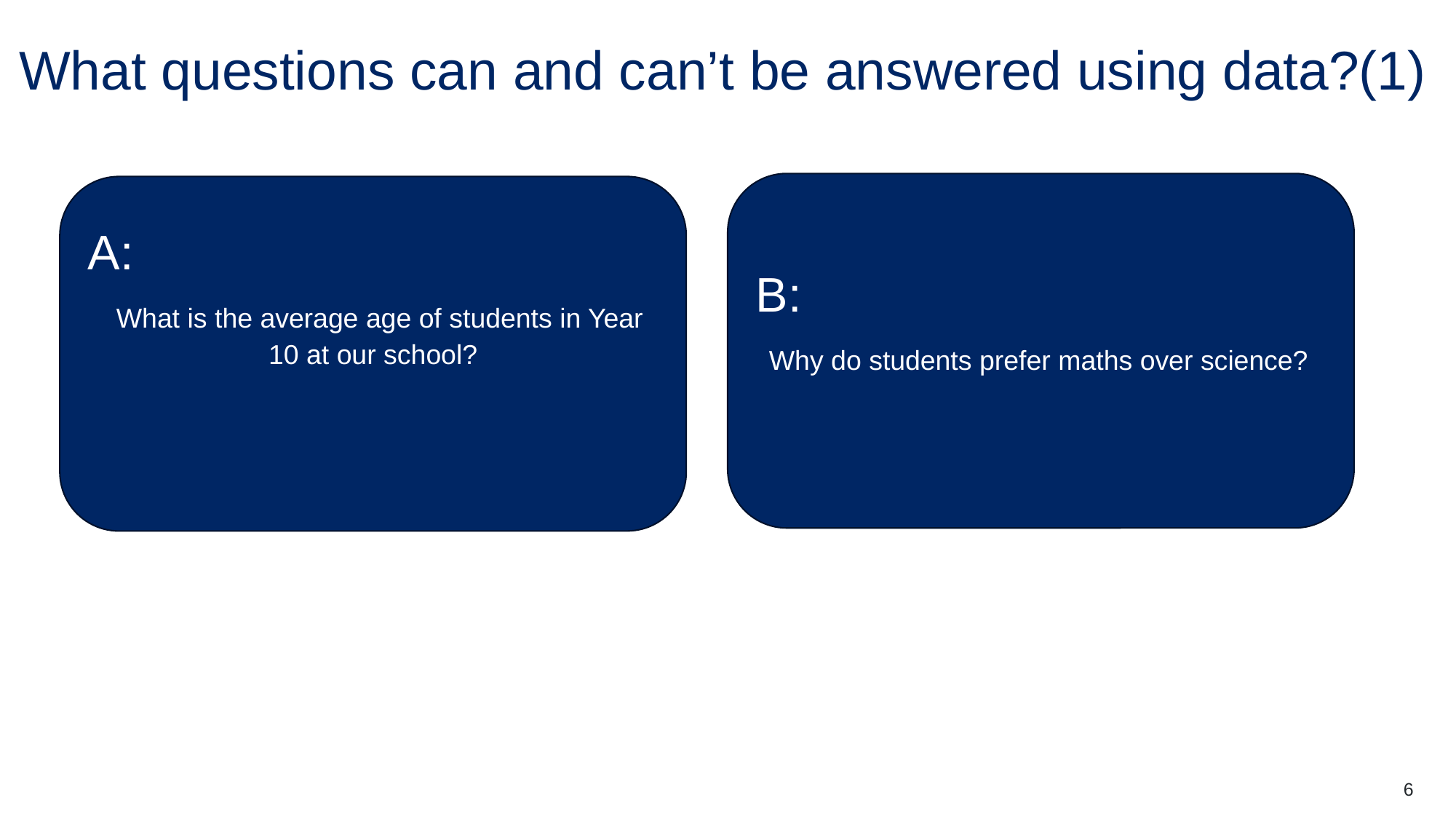

# What questions can and can’t be answered using data?(1)
B:
 Why do students prefer maths over science?

A:
 What is the average age of students in Year 10 at our school?

6